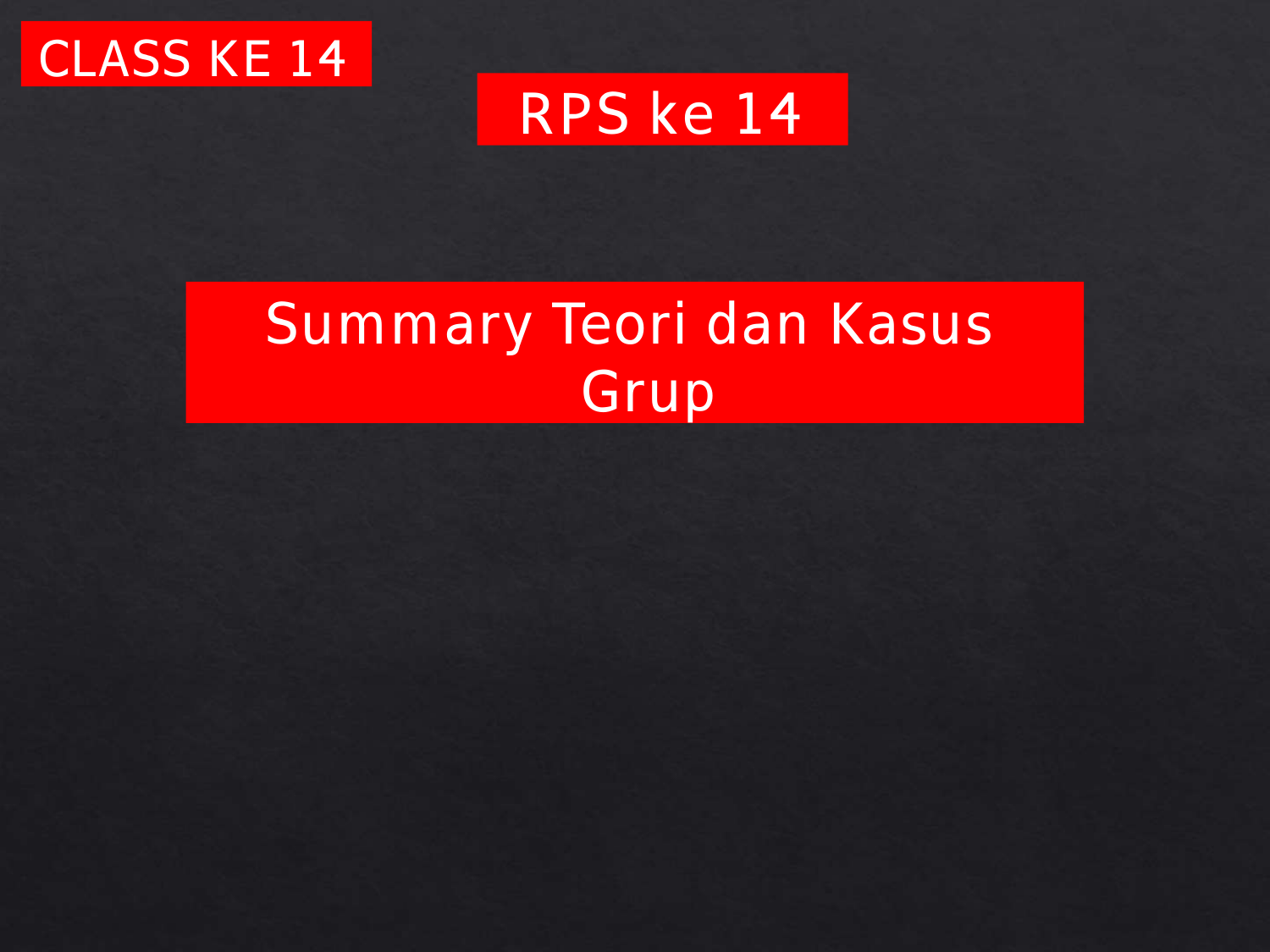

CLASS KE 14
RPS ke 14
Summary Teori dan Kasus  Grup